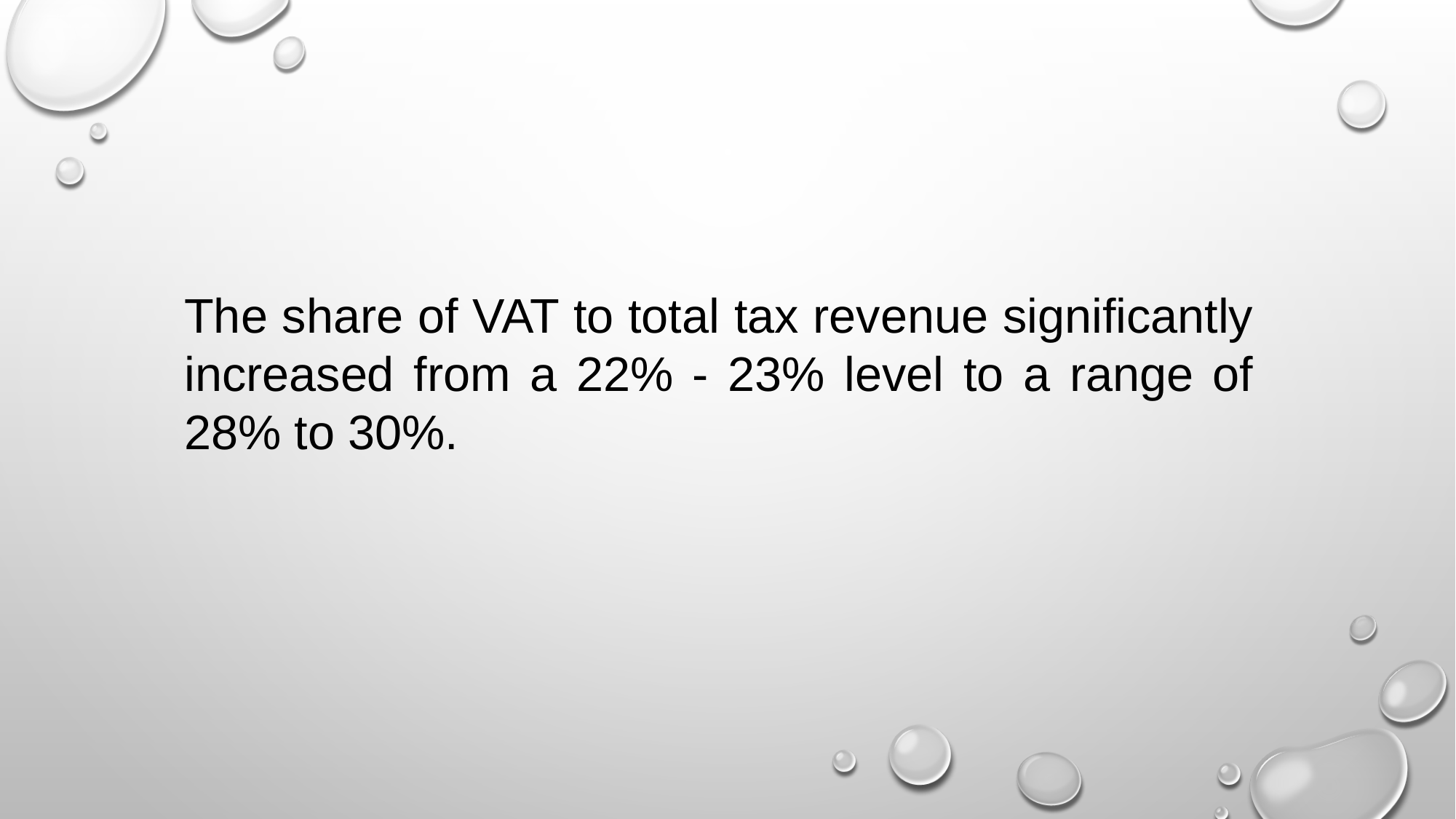

The share of VAT to total tax revenue significantly increased from a 22% - 23% level to a range of 28% to 30%.